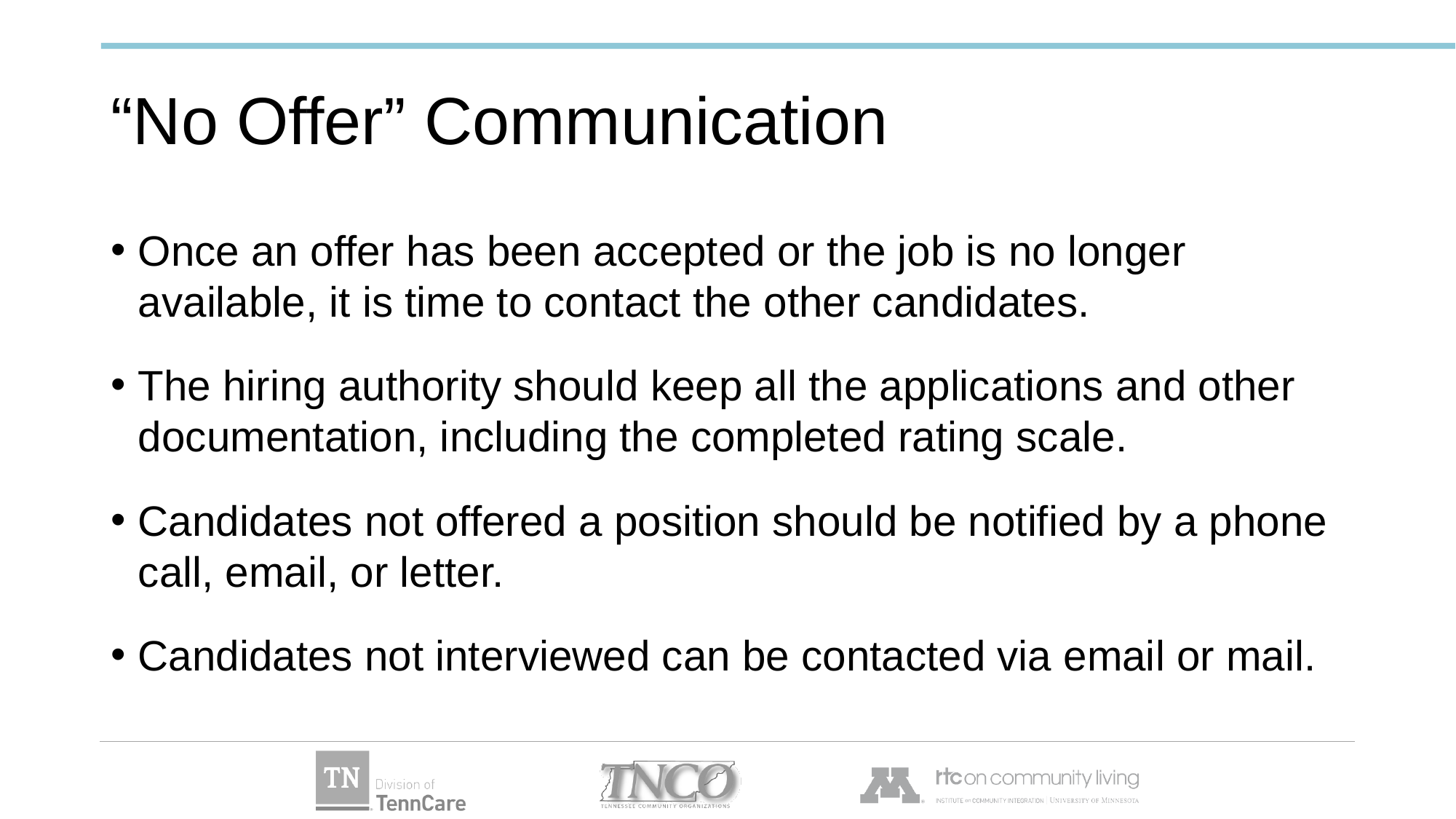

# “No Offer” Communication
Once an offer has been accepted or the job is no longer available, it is time to contact the other candidates.
The hiring authority should keep all the applications and other documentation, including the completed rating scale.
Candidates not offered a position should be notified by a phone call, email, or letter.
Candidates not interviewed can be contacted via email or mail.